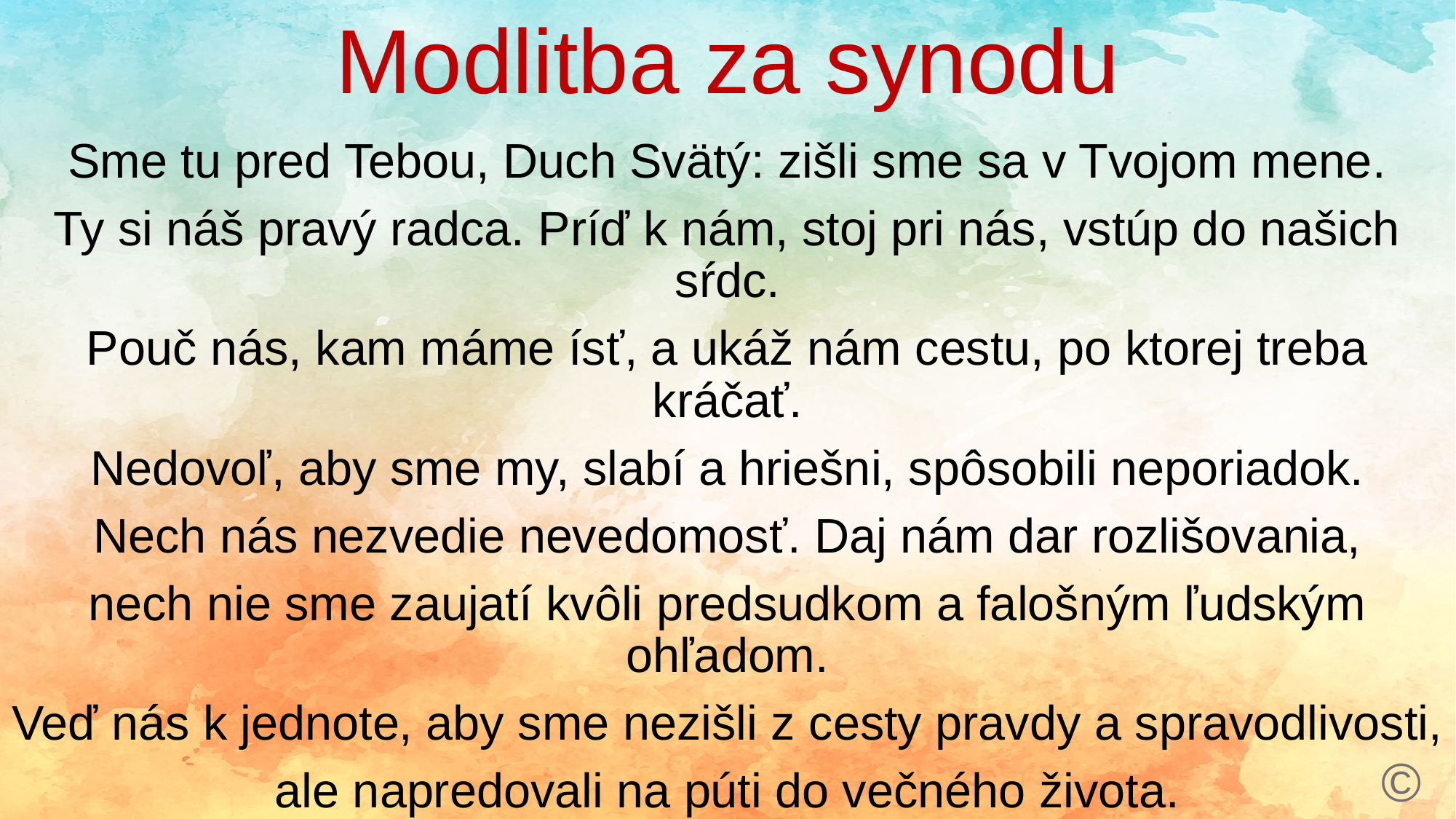

# Modlitba za synodu
Sme tu pred Tebou, Duch Svätý: zišli sme sa v Tvojom mene.
Ty si náš pravý radca. Príď k nám, stoj pri nás, vstúp do našich sŕdc.
Pouč nás, kam máme ísť, a ukáž nám cestu, po ktorej treba kráčať.
Nedovoľ, aby sme my, slabí a hriešni, spôsobili neporiadok.
Nech nás nezvedie nevedomosť. Daj nám dar rozlišovania,
nech nie sme zaujatí kvôli predsudkom a falošným ľudským ohľadom.
Veď nás k jednote, aby sme nezišli z cesty pravdy a spravodlivosti,
ale napredovali na púti do večného života.
O to prosíme Teba, ktorý pôsobíš vo všetkých časoch a na všetkých miestach,
v spoločenstve s Otcom i Synom, na veky vekov. Amen.